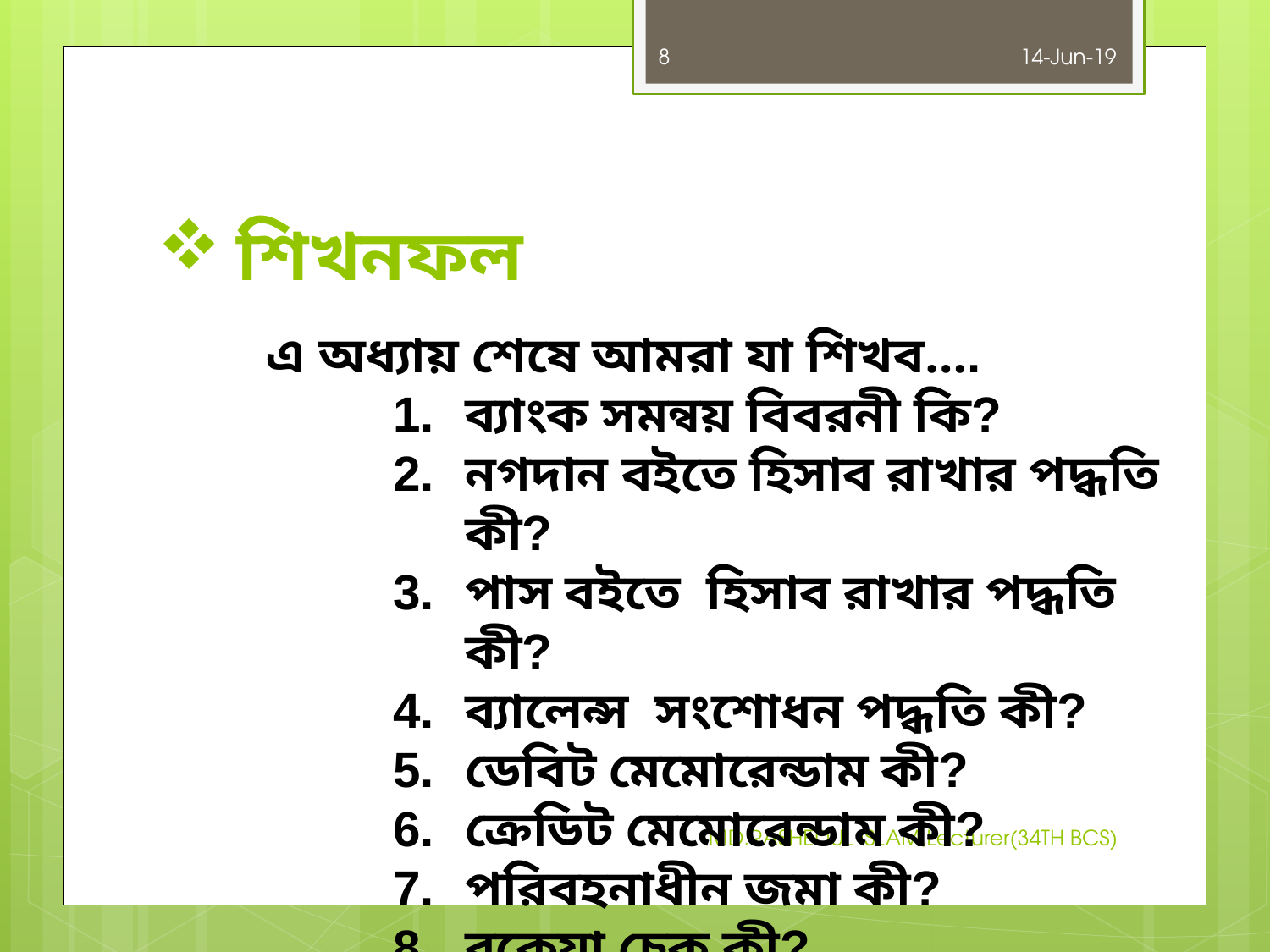

8
14-Jun-19
# শিখনফল
এ অধ্যায় শেষে আমরা যা শিখব….
ব্যাংক সমন্বয় বিবরনী কি?
নগদান বইতে হিসাব রাখার পদ্ধতি কী?
পাস বইতে  হিসাব রাখার পদ্ধতি কী?
ব্যালেন্স  সংশোধন পদ্ধতি কী?
ডেবিট মেমোরেন্ডাম কী?
ক্রেডিট মেমোরেন্ডাম কী?
পরিবহনাধীন জমা কী?
বকেয়া চেক কী?

MD.RASHEDUL ISLAM,Lecturer(34TH BCS)